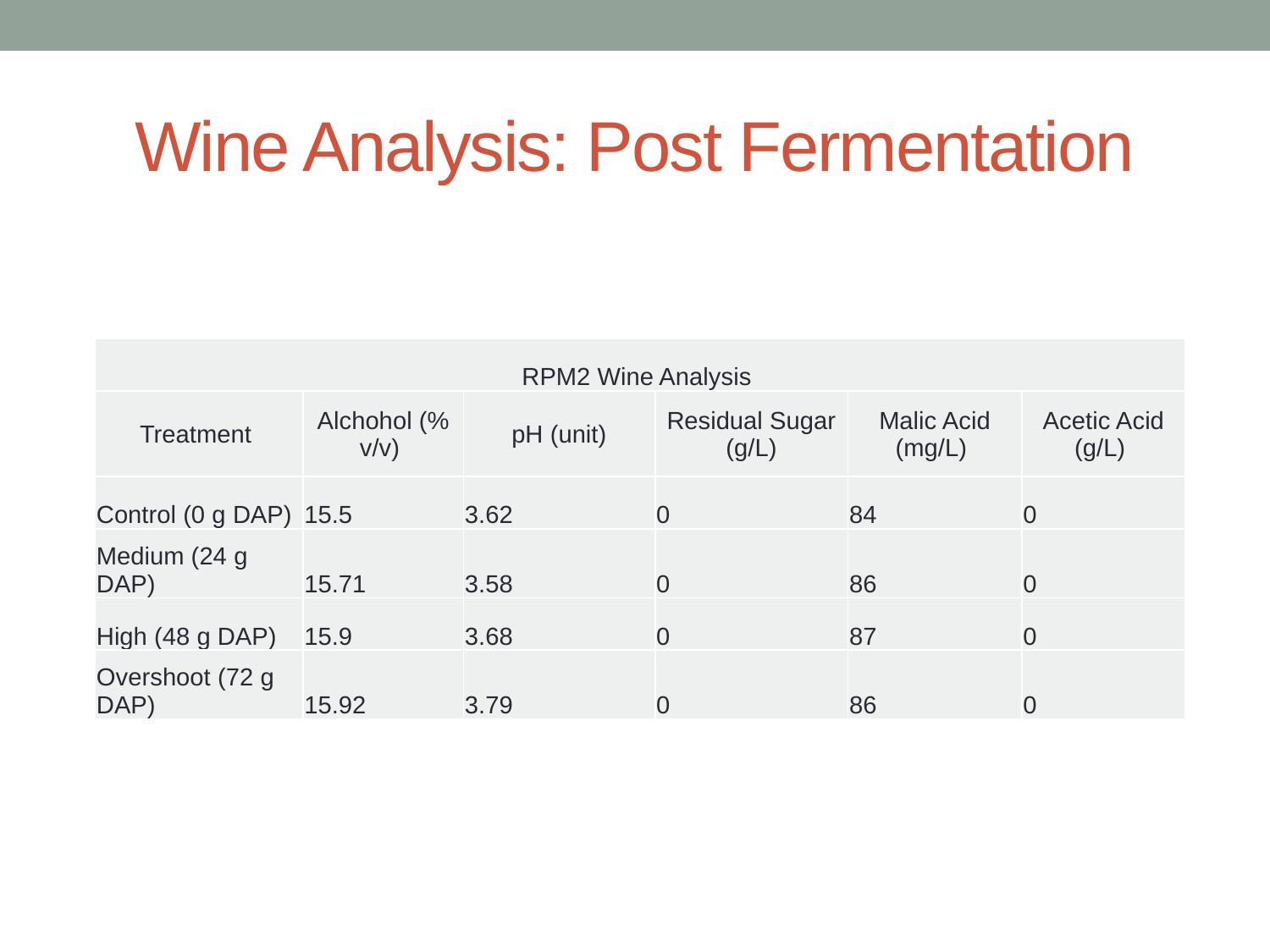

# Wine Analysis: Post Fermentation
| RPM2 Wine Analysis |  |  |  |  |  |
| --- | --- | --- | --- | --- | --- |
| Treatment | Alchohol (% v/v) | pH (unit) | Residual Sugar (g/L) | Malic Acid (mg/L) | Acetic Acid (g/L) |
| Control (0 g DAP) | 15.5 | 3.62 | 0 | 84 | 0 |
| Medium (24 g DAP) | 15.71 | 3.58 | 0 | 86 | 0 |
| High (48 g DAP) | 15.9 | 3.68 | 0 | 87 | 0 |
| Overshoot (72 g DAP) | 15.92 | 3.79 | 0 | 86 | 0 |